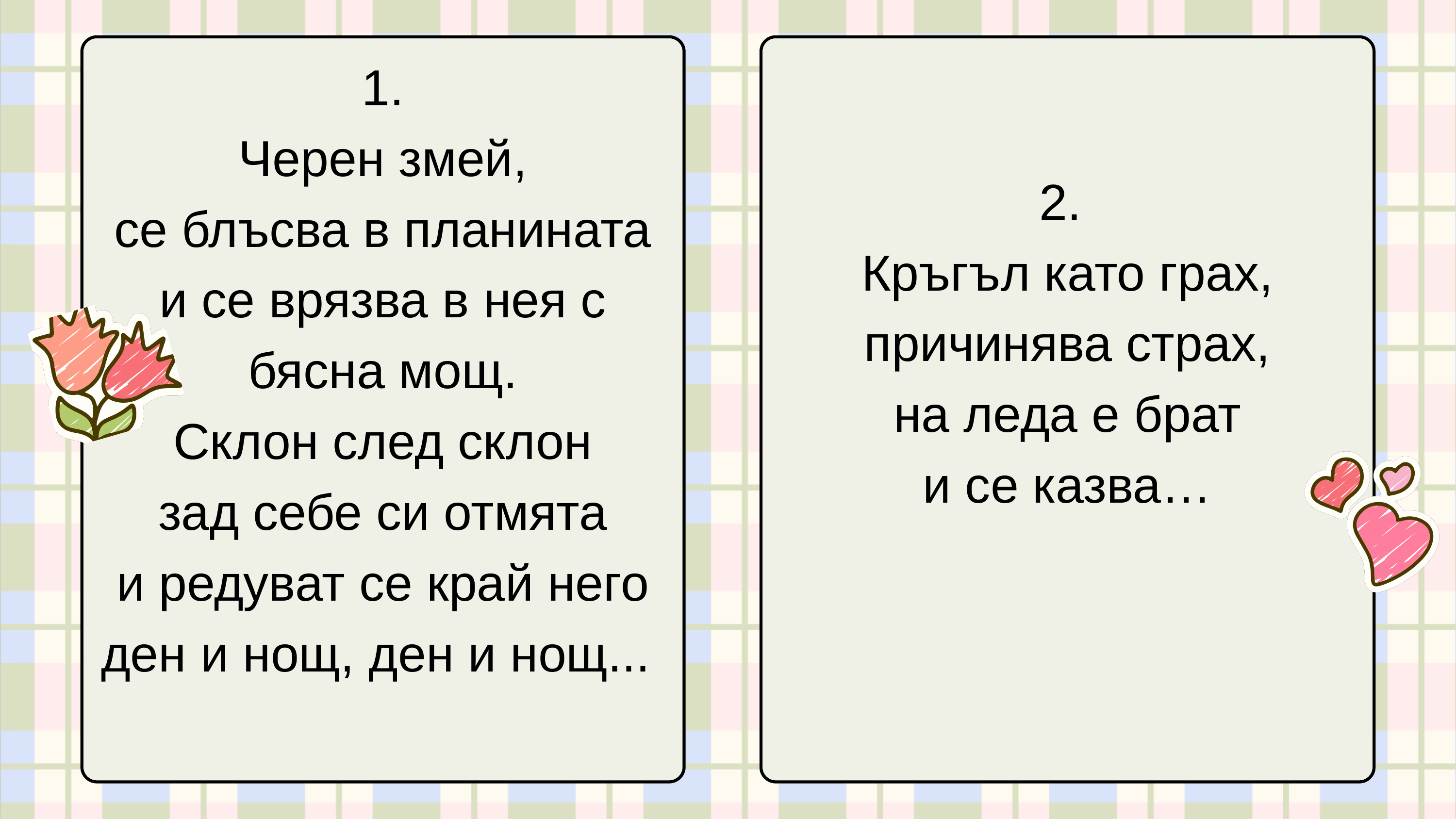

1.
Черен змей,
се блъсва в планината
и се врязва в нея с бясна мощ.
Склон след склон
зад себе си отмята
и редуват се край него
ден и нощ, ден и нощ...

2.
Кръгъл като грах,
причинява страх,
на леда е брат
и се казва…